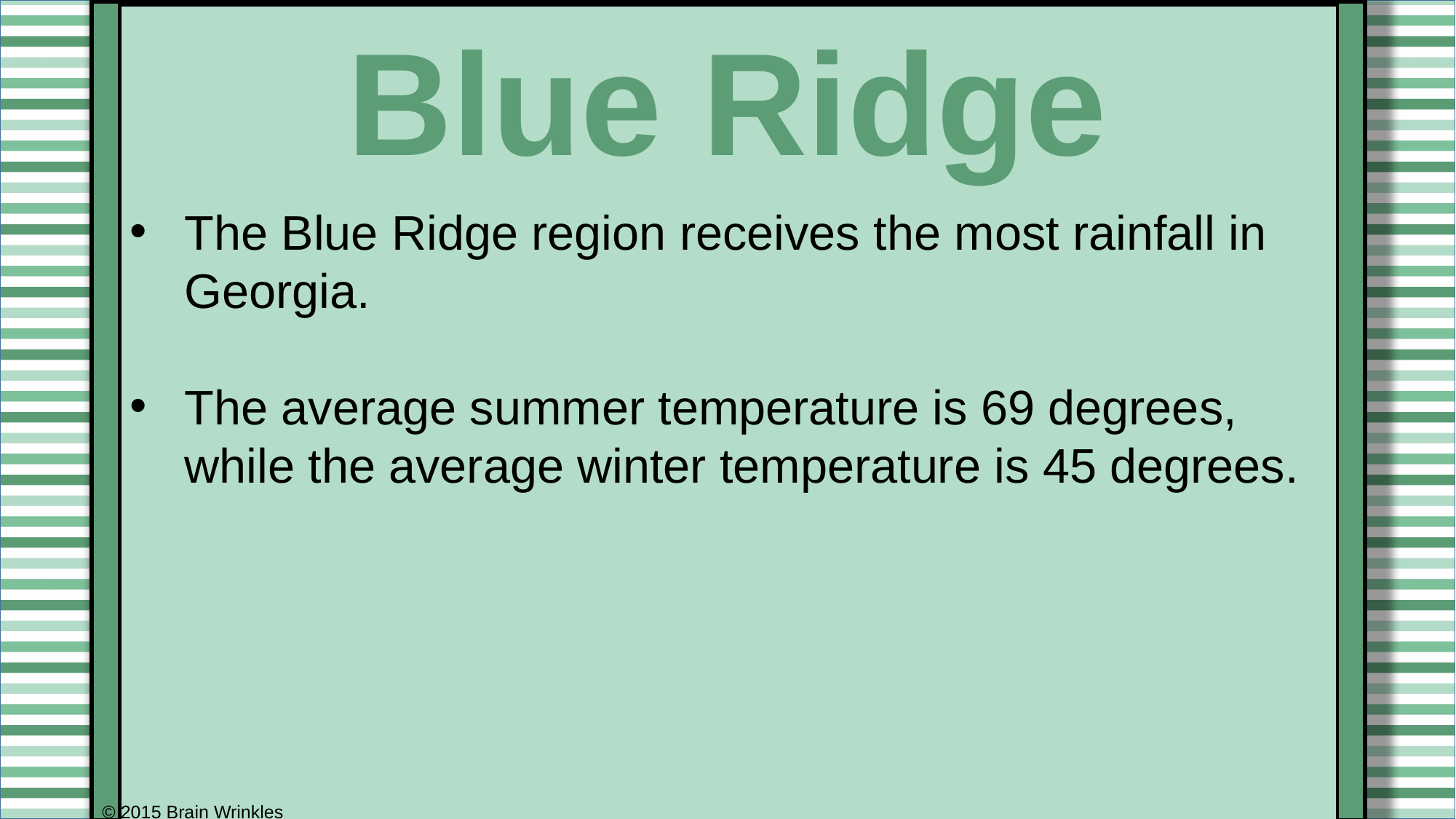

Blue Ridge

The Blue Ridge region receives the most rainfall in Georgia.

The average summer temperature is 69 degrees, while the average winter temperature is 45 degrees.

© 2015 Brain Wrinkles